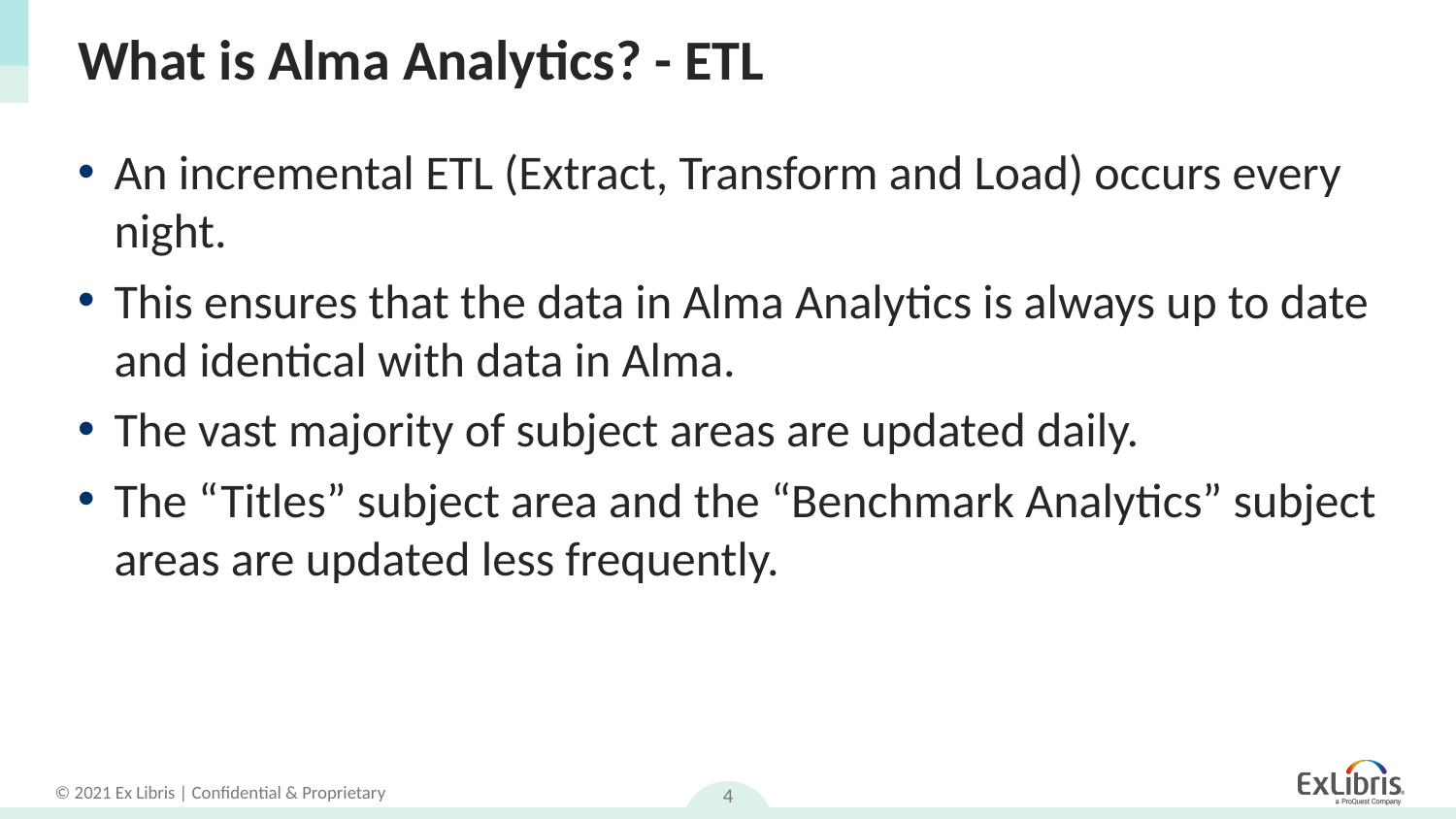

# What is Alma Analytics? - ETL
An incremental ETL (Extract, Transform and Load) occurs every night.
This ensures that the data in Alma Analytics is always up to date and identical with data in Alma.
The vast majority of subject areas are updated daily.
The “Titles” subject area and the “Benchmark Analytics” subject areas are updated less frequently.

4